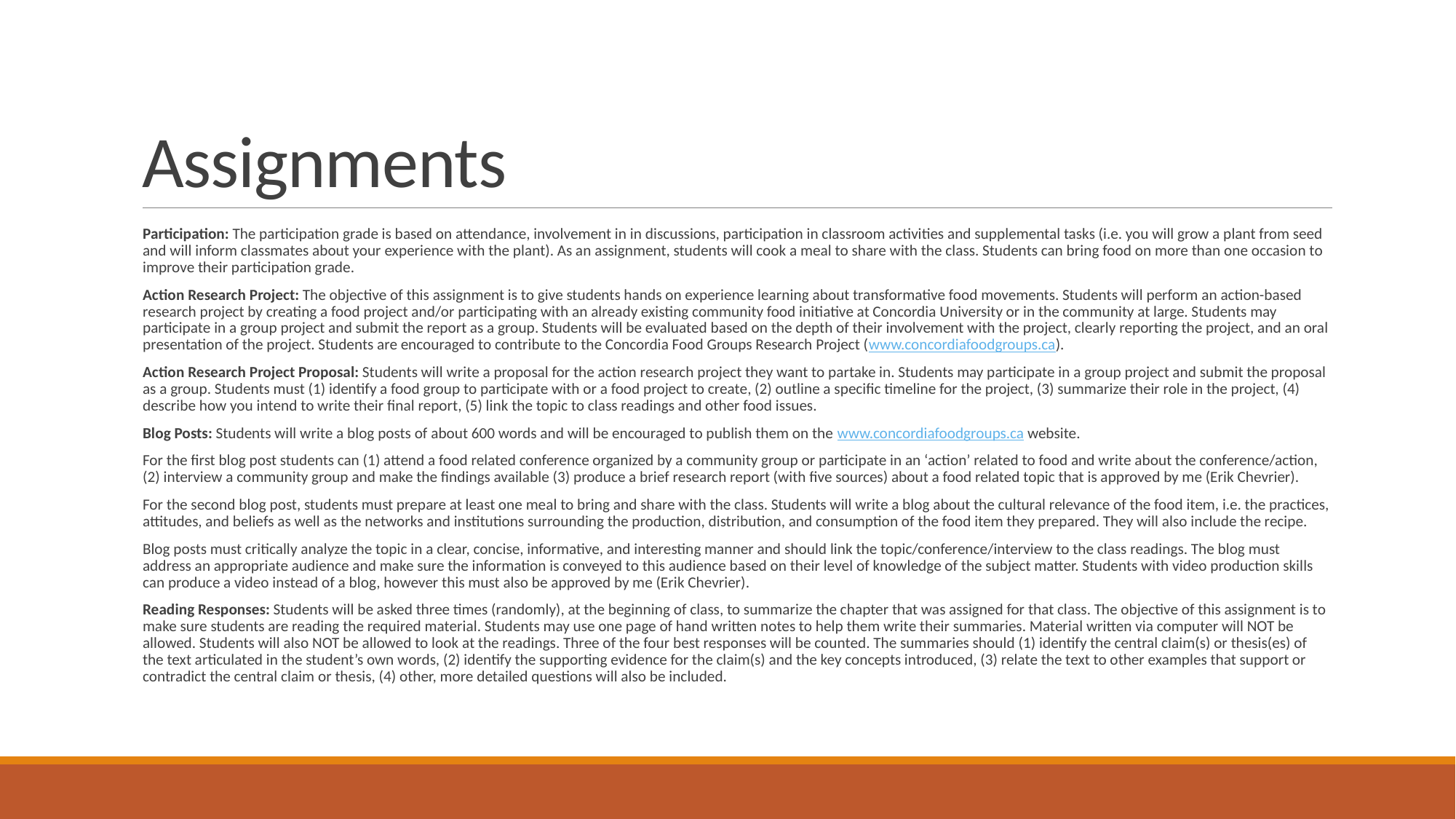

# Assignments
Participation: The participation grade is based on attendance, involvement in in discussions, participation in classroom activities and supplemental tasks (i.e. you will grow a plant from seed and will inform classmates about your experience with the plant). As an assignment, students will cook a meal to share with the class. Students can bring food on more than one occasion to improve their participation grade.
Action Research Project: The objective of this assignment is to give students hands on experience learning about transformative food movements. Students will perform an action-based research project by creating a food project and/or participating with an already existing community food initiative at Concordia University or in the community at large. Students may participate in a group project and submit the report as a group. Students will be evaluated based on the depth of their involvement with the project, clearly reporting the project, and an oral presentation of the project. Students are encouraged to contribute to the Concordia Food Groups Research Project (www.concordiafoodgroups.ca).
Action Research Project Proposal: Students will write a proposal for the action research project they want to partake in. Students may participate in a group project and submit the proposal as a group. Students must (1) identify a food group to participate with or a food project to create, (2) outline a specific timeline for the project, (3) summarize their role in the project, (4) describe how you intend to write their final report, (5) link the topic to class readings and other food issues.
Blog Posts: Students will write a blog posts of about 600 words and will be encouraged to publish them on the www.concordiafoodgroups.ca website.
For the first blog post students can (1) attend a food related conference organized by a community group or participate in an ‘action’ related to food and write about the conference/action, (2) interview a community group and make the findings available (3) produce a brief research report (with five sources) about a food related topic that is approved by me (Erik Chevrier).
For the second blog post, students must prepare at least one meal to bring and share with the class. Students will write a blog about the cultural relevance of the food item, i.e. the practices, attitudes, and beliefs as well as the networks and institutions surrounding the production, distribution, and consumption of the food item they prepared. They will also include the recipe.
Blog posts must critically analyze the topic in a clear, concise, informative, and interesting manner and should link the topic/conference/interview to the class readings. The blog must address an appropriate audience and make sure the information is conveyed to this audience based on their level of knowledge of the subject matter. Students with video production skills can produce a video instead of a blog, however this must also be approved by me (Erik Chevrier).
Reading Responses: Students will be asked three times (randomly), at the beginning of class, to summarize the chapter that was assigned for that class. The objective of this assignment is to make sure students are reading the required material. Students may use one page of hand written notes to help them write their summaries. Material written via computer will NOT be allowed. Students will also NOT be allowed to look at the readings. Three of the four best responses will be counted. The summaries should (1) identify the central claim(s) or thesis(es) of the text articulated in the student’s own words, (2) identify the supporting evidence for the claim(s) and the key concepts introduced, (3) relate the text to other examples that support or contradict the central claim or thesis, (4) other, more detailed questions will also be included.